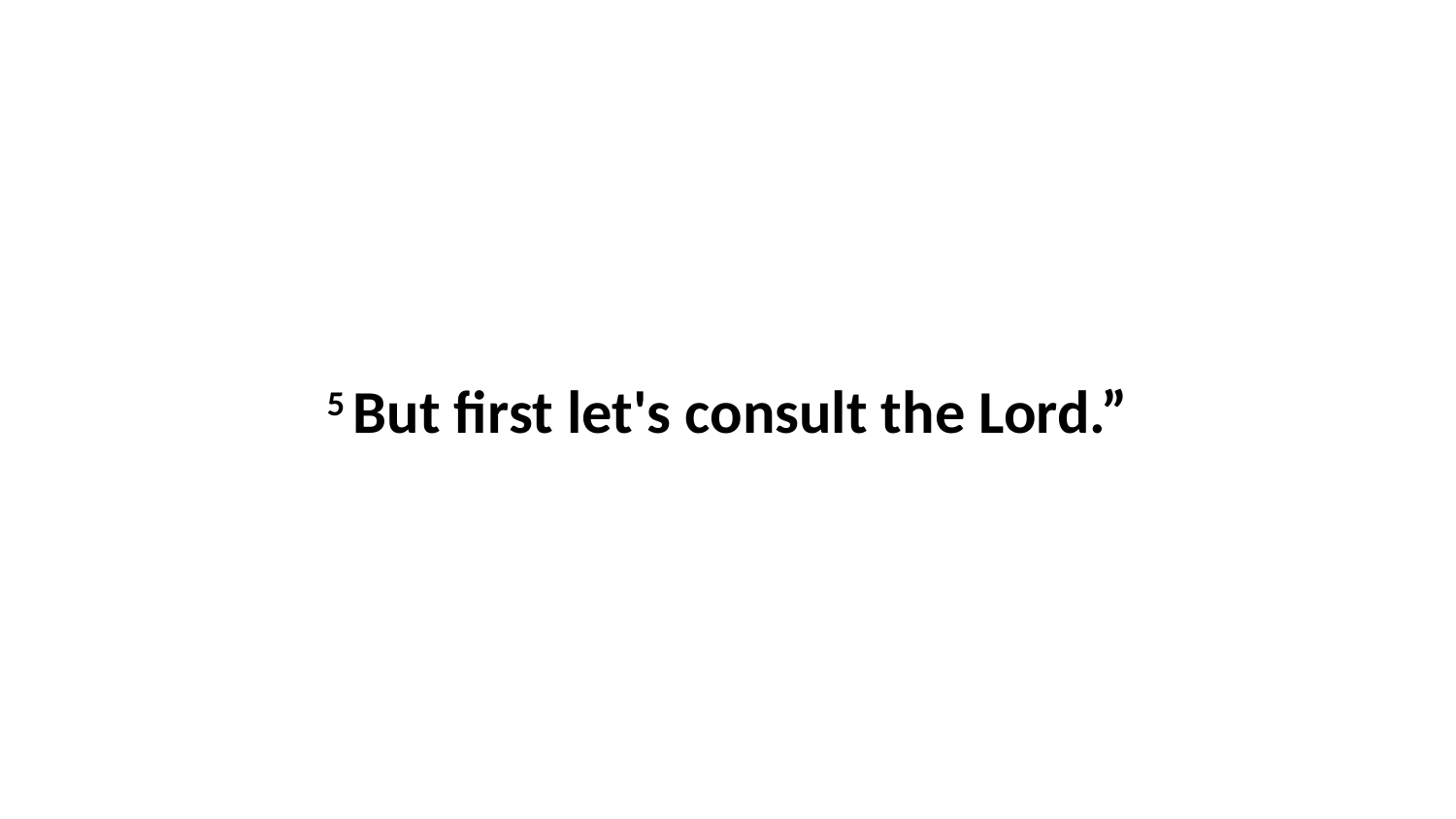

5 But first let's consult the Lord.”